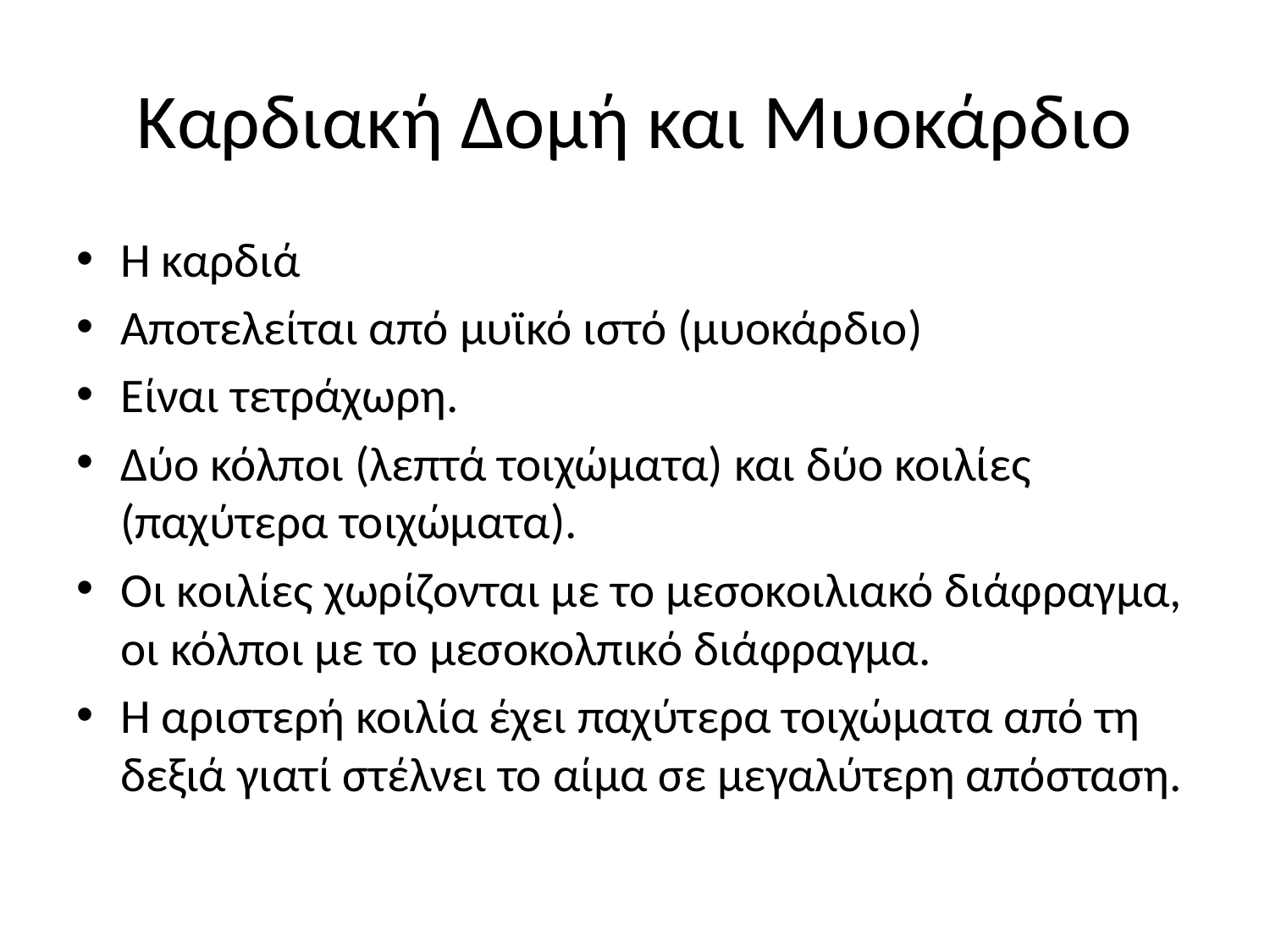

# Καρδιακή Δομή και Μυοκάρδιο
Η καρδιά
Αποτελείται από μυϊκό ιστό (μυοκάρδιο)
Είναι τετράχωρη.
Δύο κόλποι (λεπτά τοιχώματα) και δύο κοιλίες (παχύτερα τοιχώματα).
Οι κοιλίες χωρίζονται με το μεσοκοιλιακό διάφραγμα, οι κόλποι με το μεσοκολπικό διάφραγμα.
Η αριστερή κοιλία έχει παχύτερα τοιχώματα από τη δεξιά γιατί στέλνει το αίμα σε μεγαλύτερη απόσταση.